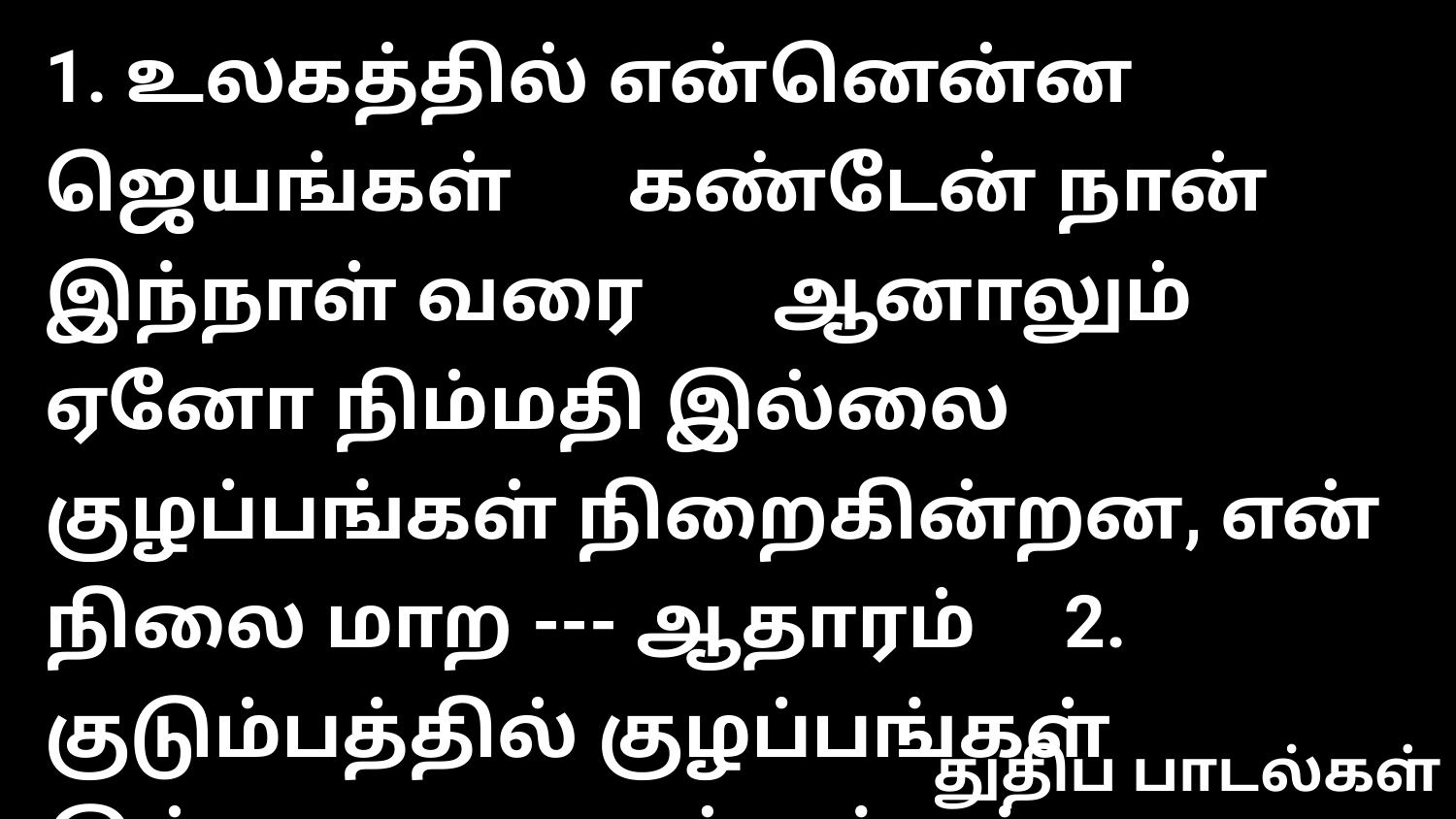

1. உலகத்தில் என்னென்ன ஜெயங்கள்  	கண்டேன் நான் இந்நாள் வரை  	ஆனாலும் ஏனோ நிம்மதி இல்லை  	குழப்பங்கள் நிறைகின்றன, என் நிலை மாற --- ஆதாரம்    	2. குடும்பத்தில் குழப்பங்கள் இல்லை  	பணக்கஷ்டம் ஒன்றுமே இல்லை  	ஆனாலும் ஏனோ நிம்மதி இல்லை  	அமைதி தான் கலைகின்றது, என் நிலை மாற --- ஆதாரம்    	3. உந்தனின் சாட்சியாய் வாழ  	உள்ளத்தில் வெகு நாளாய் ஆசை  	உம்மிடம் வந்தேன் உள்ளத்தை தந்தேன்  	சாட்சியாய் வாழ்ந்திடுவேன், என் நிலை மாற --- ஆதாரம்
துதிப் பாடல்கள்